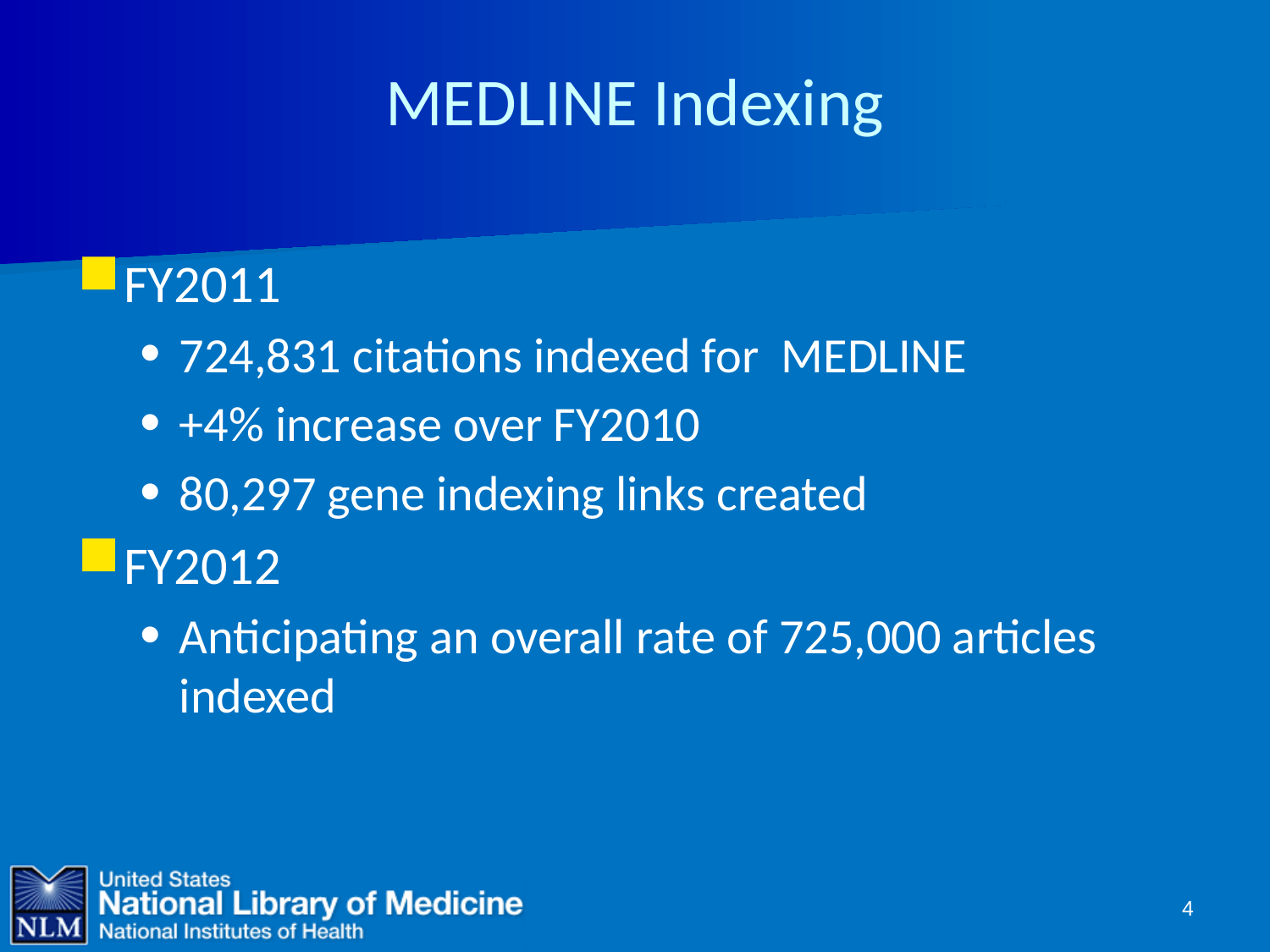

# MEDLINE Indexing
FY2011
724,831 citations indexed for  MEDLINE
+4% increase over FY2010
80,297 gene indexing links created
FY2012
Anticipating an overall rate of 725,000 articles indexed

4